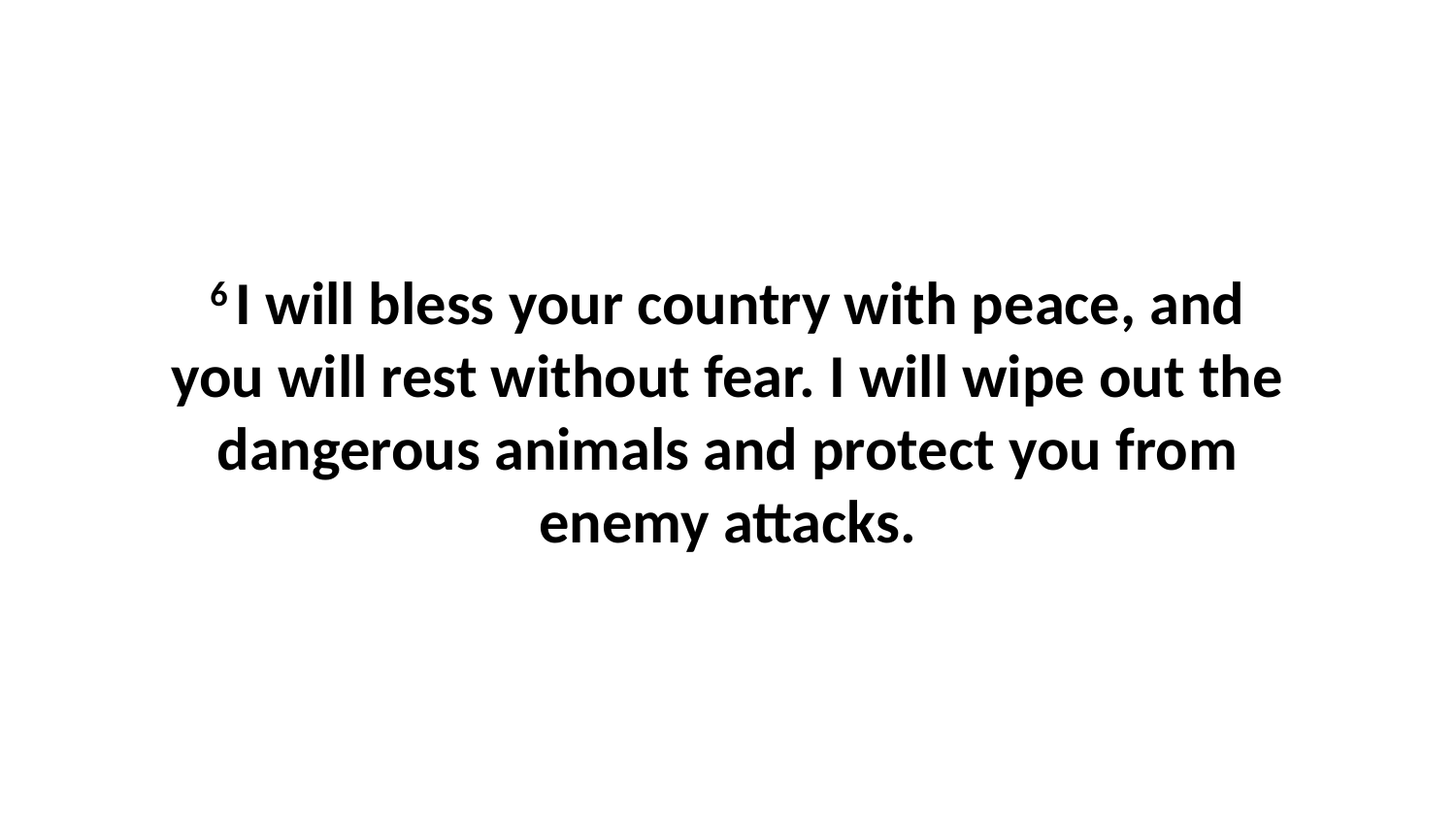

6 I will bless your country with peace, and you will rest without fear. I will wipe out the dangerous animals and protect you from enemy attacks.